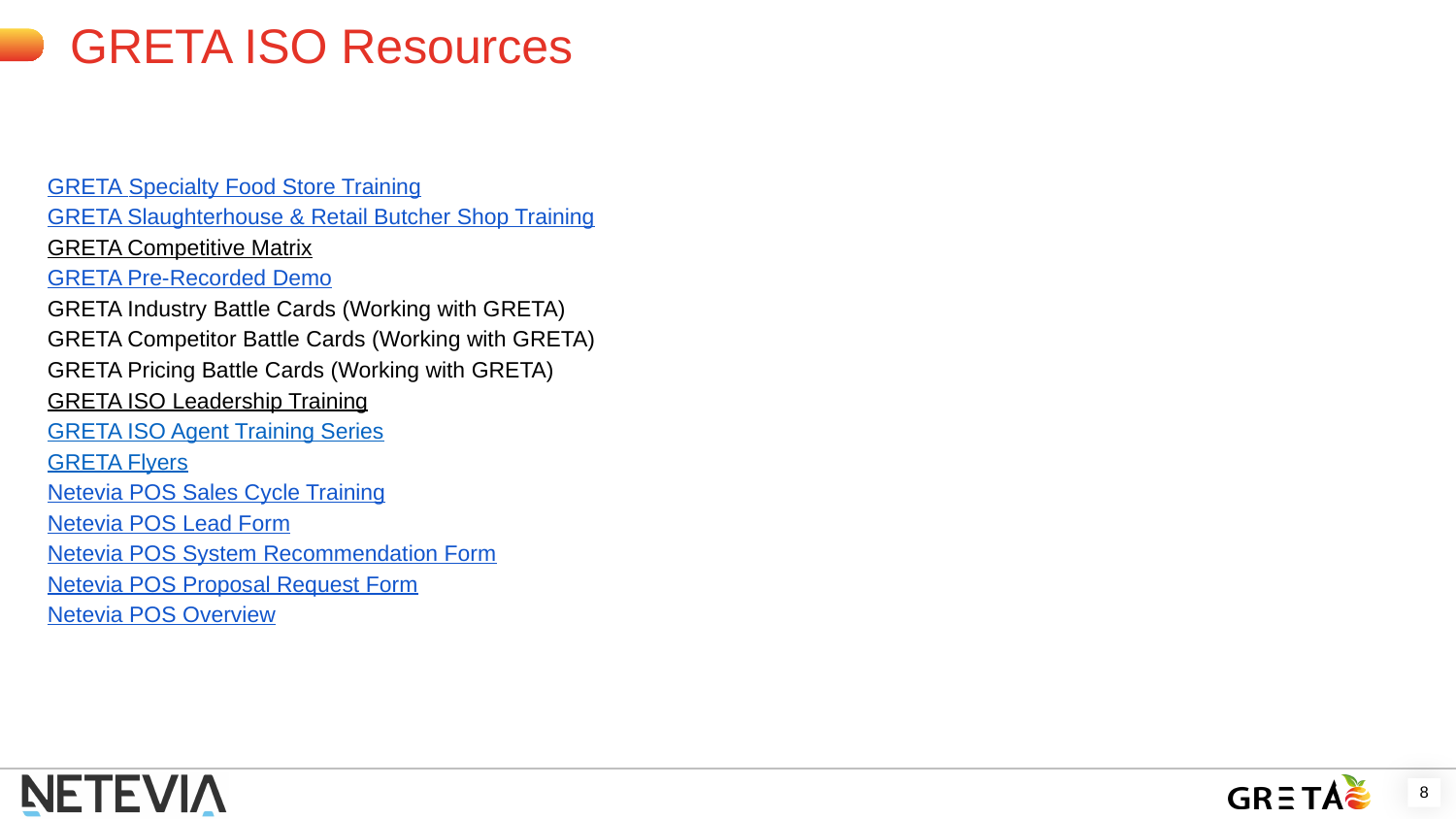

GRETA ISO Resources

GRETA Specialty Food Store Training
GRETA Slaughterhouse & Retail Butcher Shop Training
GRETA Competitive Matrix
GRETA Pre-Recorded Demo
GRETA Industry Battle Cards (Working with GRETA)
GRETA Competitor Battle Cards (Working with GRETA)
GRETA Pricing Battle Cards (Working with GRETA)
GRETA ISO Leadership Training
GRETA ISO Agent Training Series
GRETA Flyers
Netevia POS Sales Cycle Training
Netevia POS Lead Form
Netevia POS System Recommendation Form
Netevia POS Proposal Request Form
Netevia POS Overview